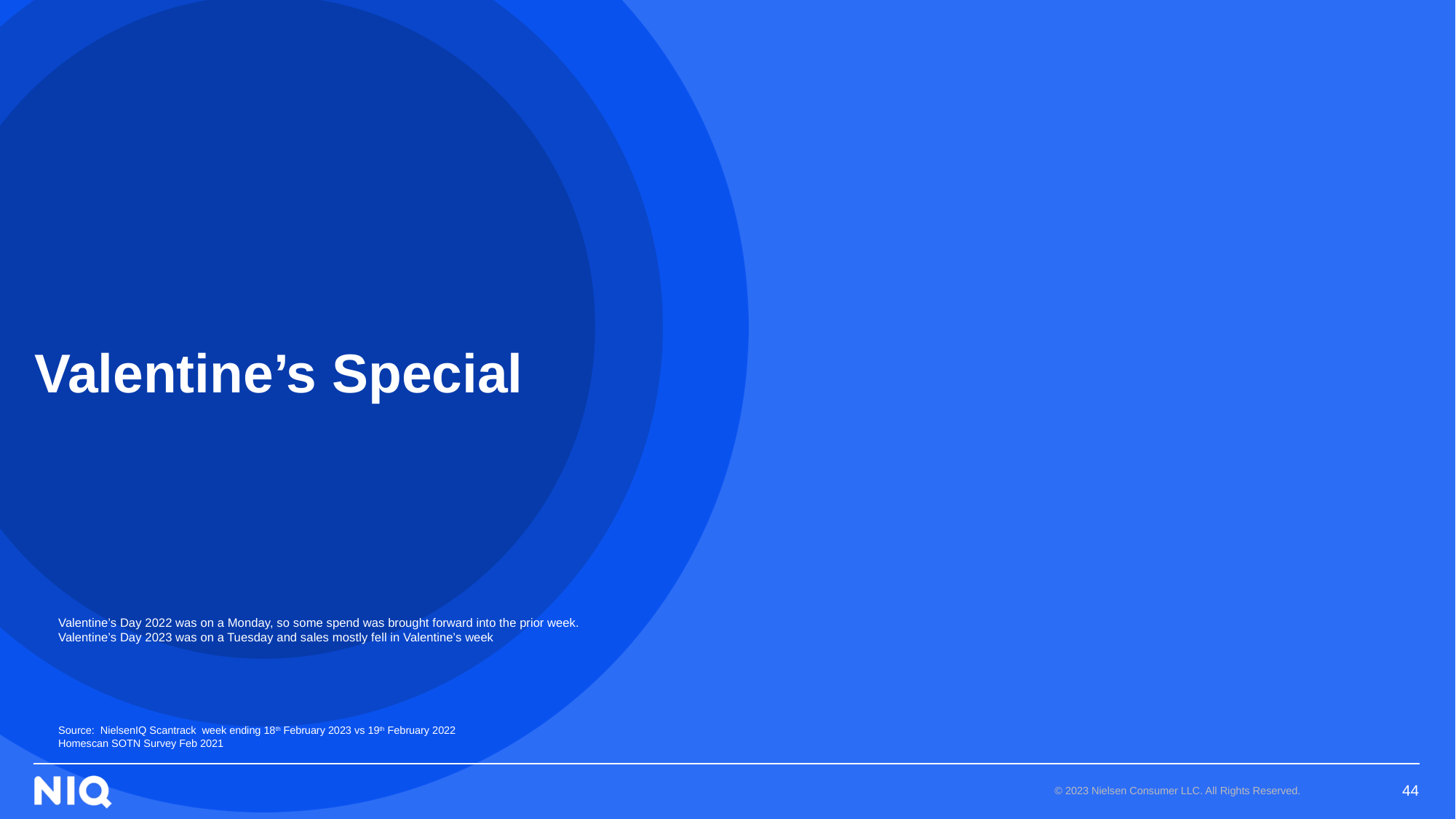

# Valentine’s Special
Valentine’s Day 2022 was on a Monday, so some spend was brought forward into the prior week.
Valentine’s Day 2023 was on a Tuesday and sales mostly fell in Valentine’s week

Source:  NielsenIQ Scantrack  week ending 18th February 2023 vs 19th February 2022
Homescan SOTN Survey Feb 2021
44